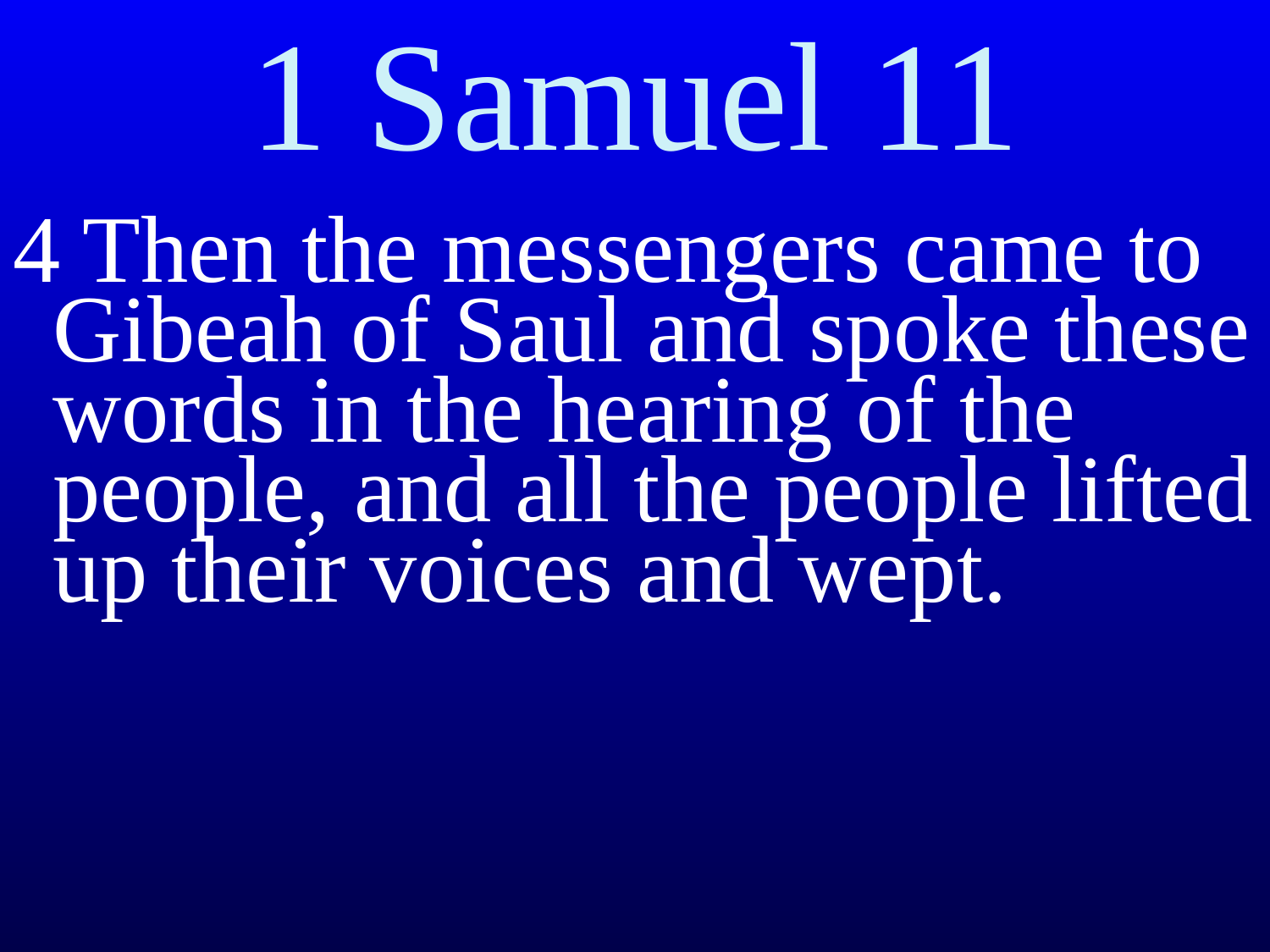

# 1 Samuel 11
4 Then the messengers came to Gibeah of Saul and spoke these words in the hearing of the people, and all the people lifted up their voices and wept.